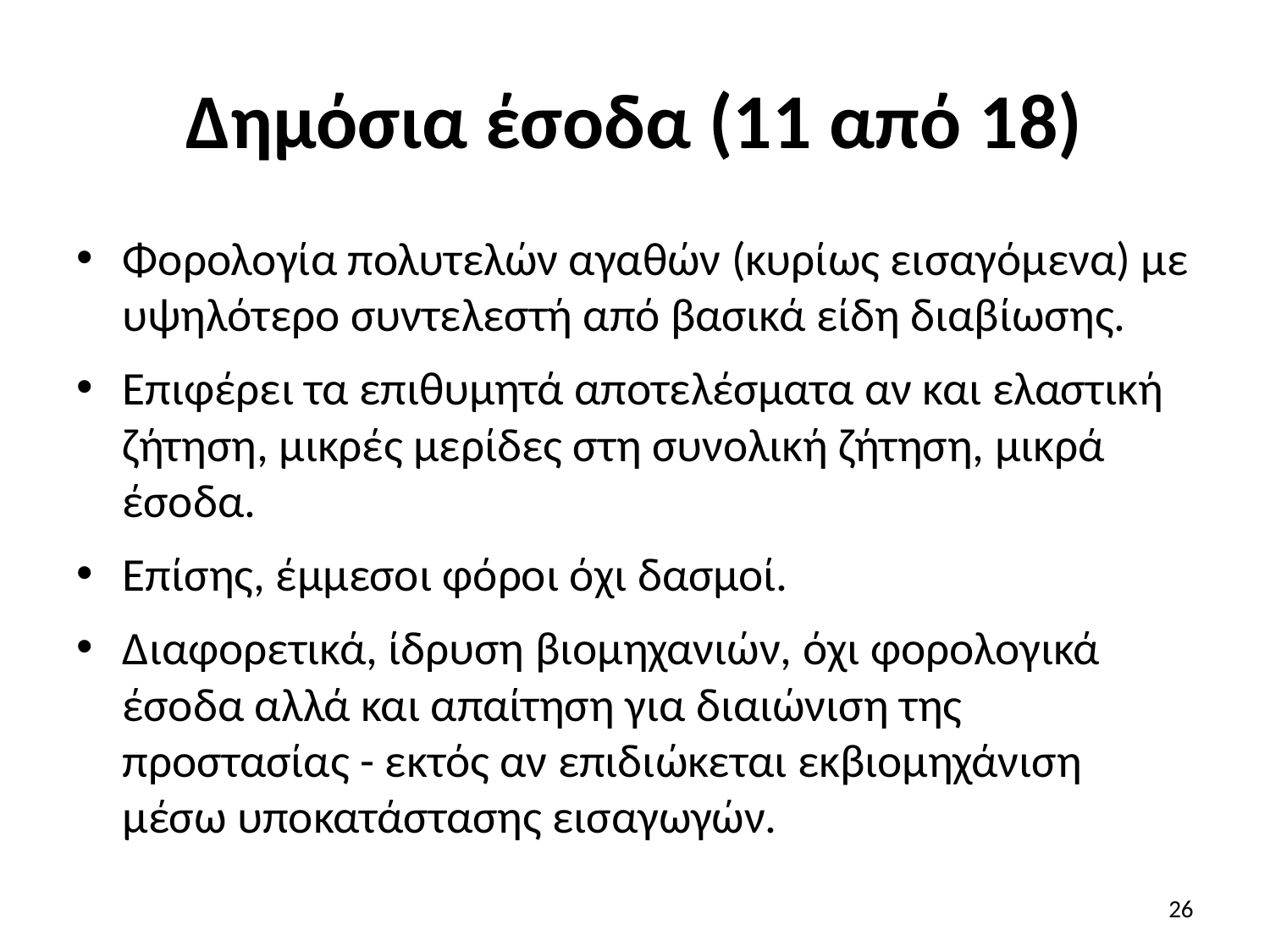

# Δημόσια έσοδα (11 από 18)
Φορολογία πολυτελών αγαθών (κυρίως εισαγόμενα) με υψηλότερο συντελεστή από βασικά είδη διαβίωσης.
Επιφέρει τα επιθυμητά αποτελέσματα αν και ελαστική ζήτηση, μικρές μερίδες στη συνολική ζήτηση, μικρά έσοδα.
Επίσης, έμμεσοι φόροι όχι δασμοί.
Διαφορετικά, ίδρυση βιομηχανιών, όχι φορολογικά έσοδα αλλά και απαίτηση για διαιώνιση της προστασίας - εκτός αν επιδιώκεται εκβιομηχάνιση μέσω υποκατάστασης εισαγωγών.

26